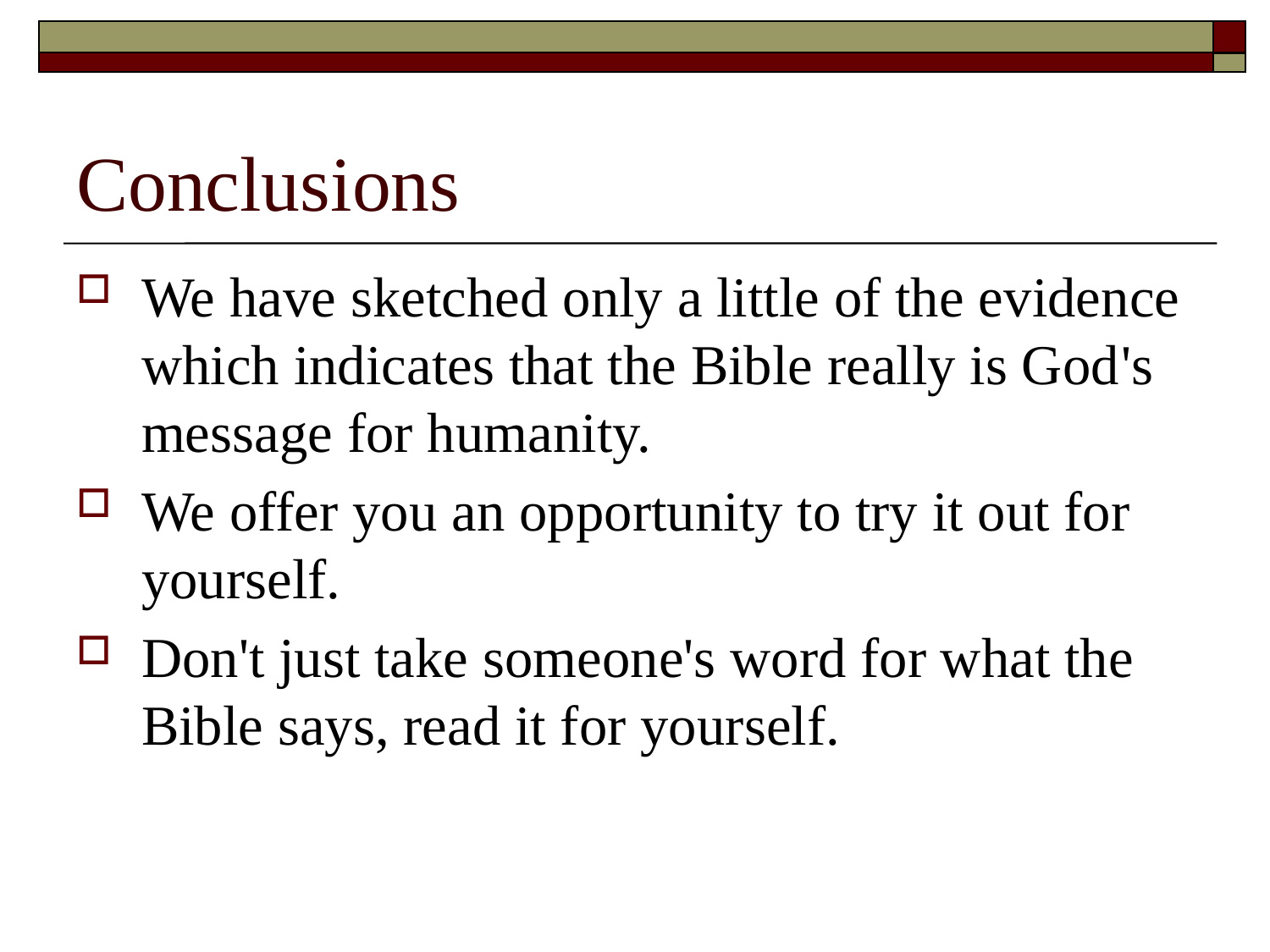

# Conclusions
We have sketched only a little of the evidence which indicates that the Bible really is God's message for humanity.
We offer you an opportunity to try it out for yourself.
Don't just take someone's word for what the Bible says, read it for yourself.